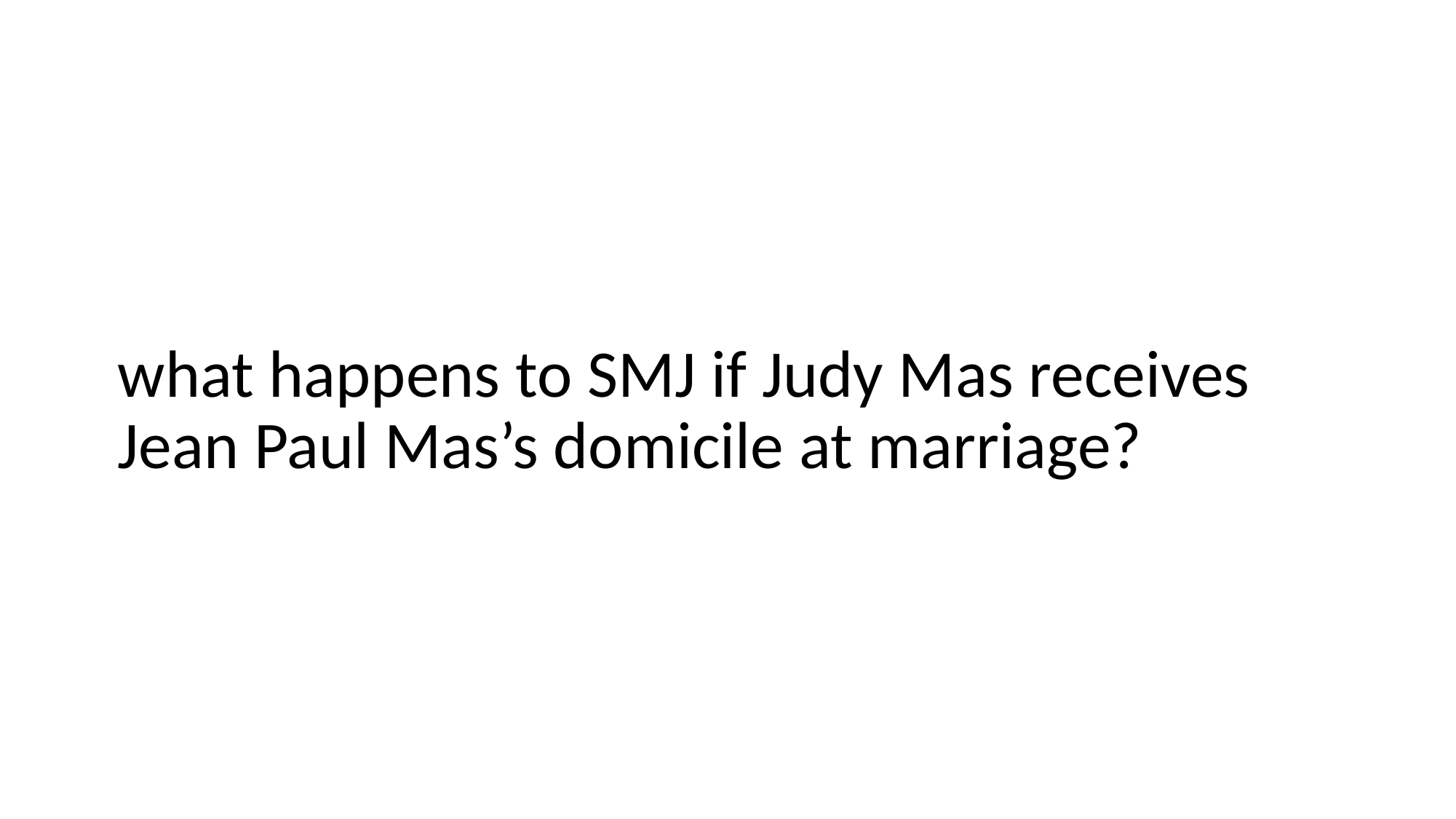

# what happens to SMJ if Judy Mas receives Jean Paul Mas’s domicile at marriage?